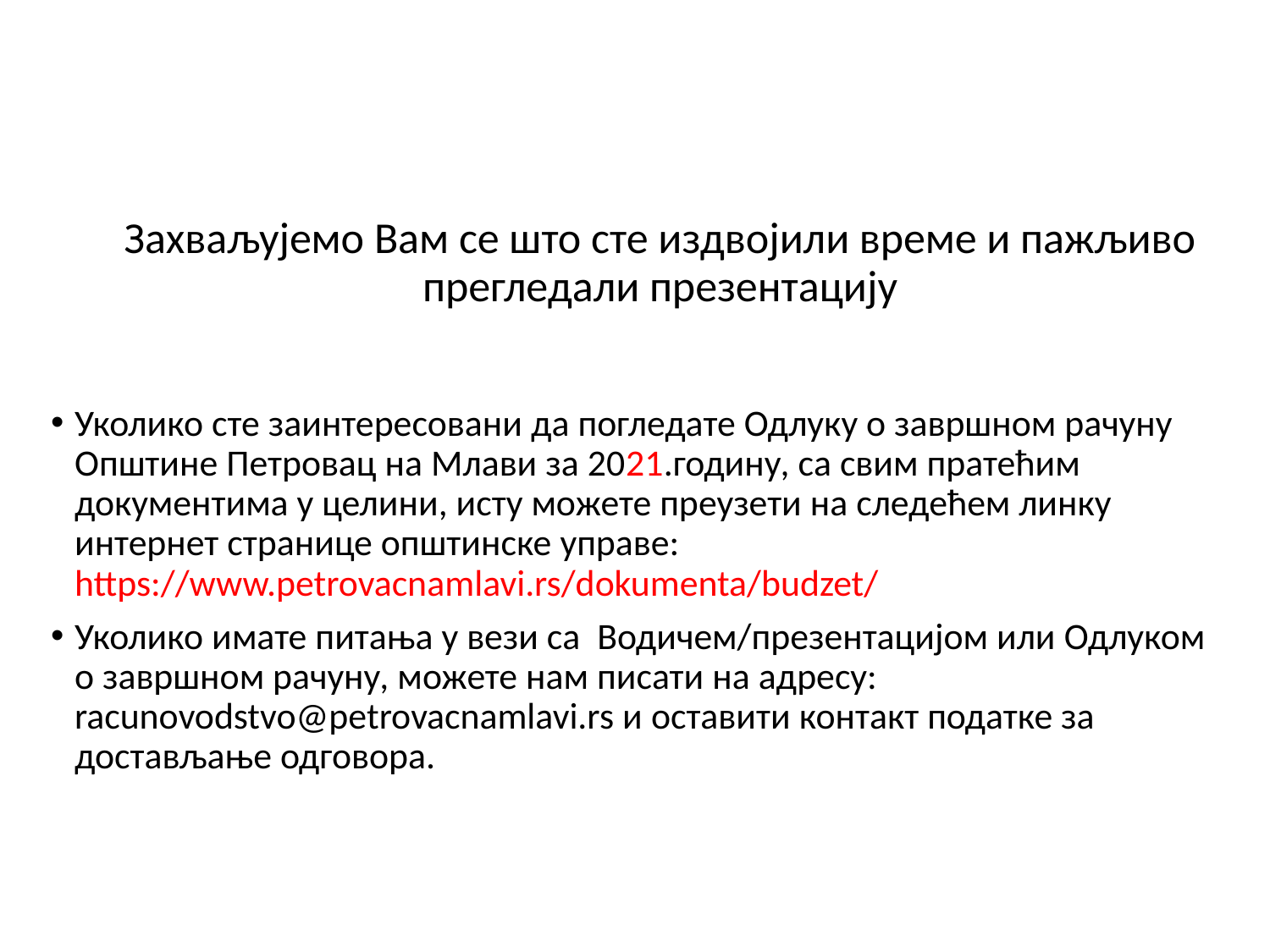

# Захваљујемо Вам се што сте издвојили време и пажљиво прегледали презентацију

Уколико сте заинтересовани да погледате Одлуку о завршном рачуну Општине Петровац на Млави за 2021.годину, са свим пратећим документима у целини, исту можете преузети на следећем линку интернет странице општинске управе: https://www.petrovacnamlavi.rs/dokumenta/budzet/
Уколико имате питања у вези са  Водичем/презентацијом или Одлуком о завршном рачуну, можете нам писати на адресу: racunovodstvo@petrovacnamlavi.rs и оставити контакт податке за достављање одговора.